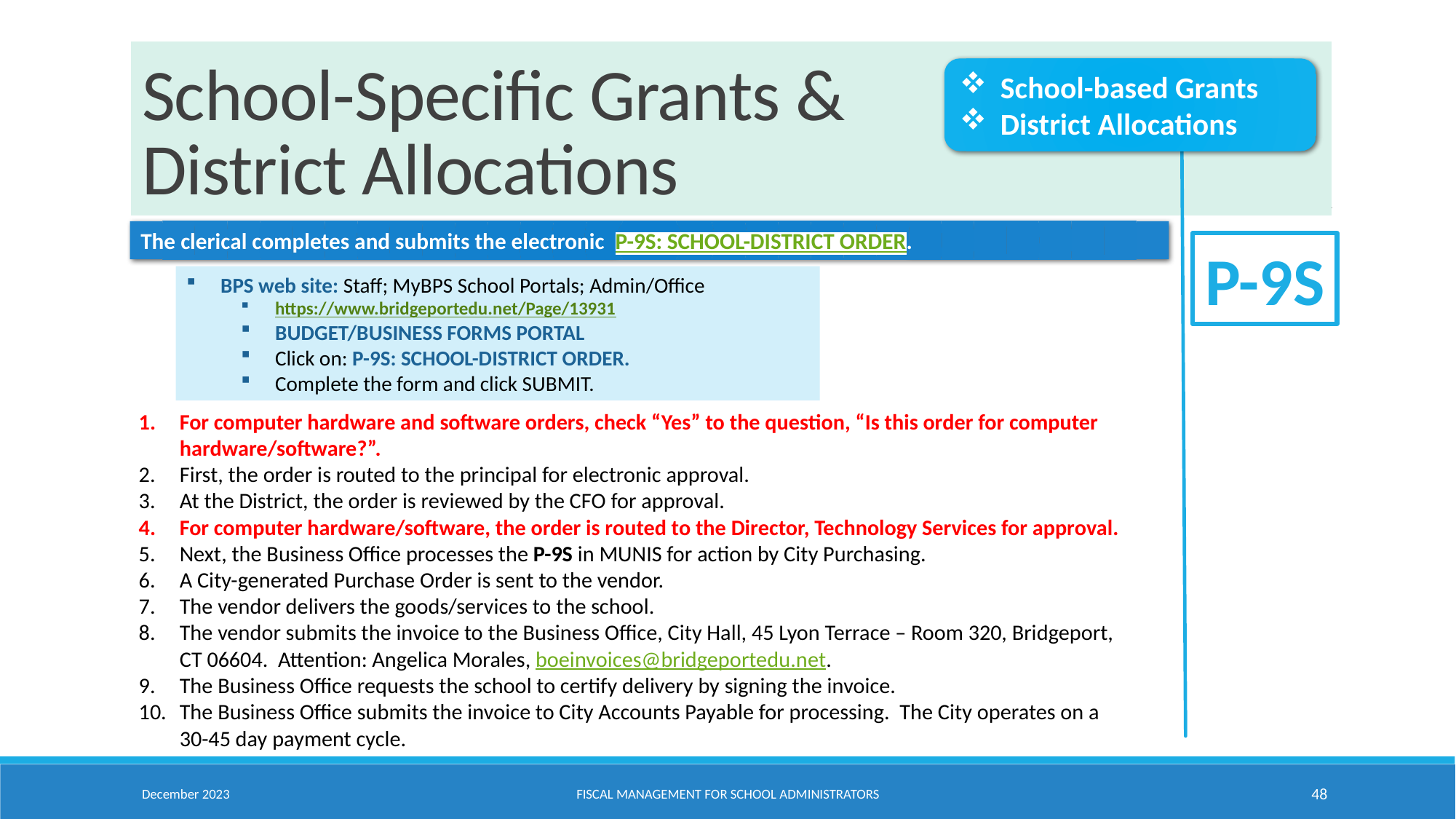

# School-Specific Grants & District Allocations
School-based Grants
District Allocations
The clerical completes and submits the electronic  P-9S: SCHOOL-DISTRICT ORDER.
P-9S
BPS web site: Staff; MyBPS School Portals; Admin/Office
https://www.bridgeportedu.net/Page/13931
BUDGET/BUSINESS FORMS PORTAL
Click on: P-9S: SCHOOL-DISTRICT ORDER.
Complete the form and click SUBMIT.
For computer hardware and software orders, check “Yes” to the question, “Is this order for computer hardware/software?”.
First, the order is routed to the principal for electronic approval.
At the District, the order is reviewed by the CFO for approval.
For computer hardware/software, the order is routed to the Director, Technology Services for approval.
Next, the Business Office processes the P-9S in MUNIS for action by City Purchasing.
A City-generated Purchase Order is sent to the vendor.
The vendor delivers the goods/services to the school.
The vendor submits the invoice to the Business Office, City Hall, 45 Lyon Terrace – Room 320, Bridgeport, CT 06604.  Attention: Angelica Morales, boeinvoices@bridgeportedu.net.
The Business Office requests the school to certify delivery by signing the invoice.
The Business Office submits the invoice to City Accounts Payable for processing.  The City operates on a 30-45 day payment cycle.
December 2023
Fiscal Management for School Administrators
48